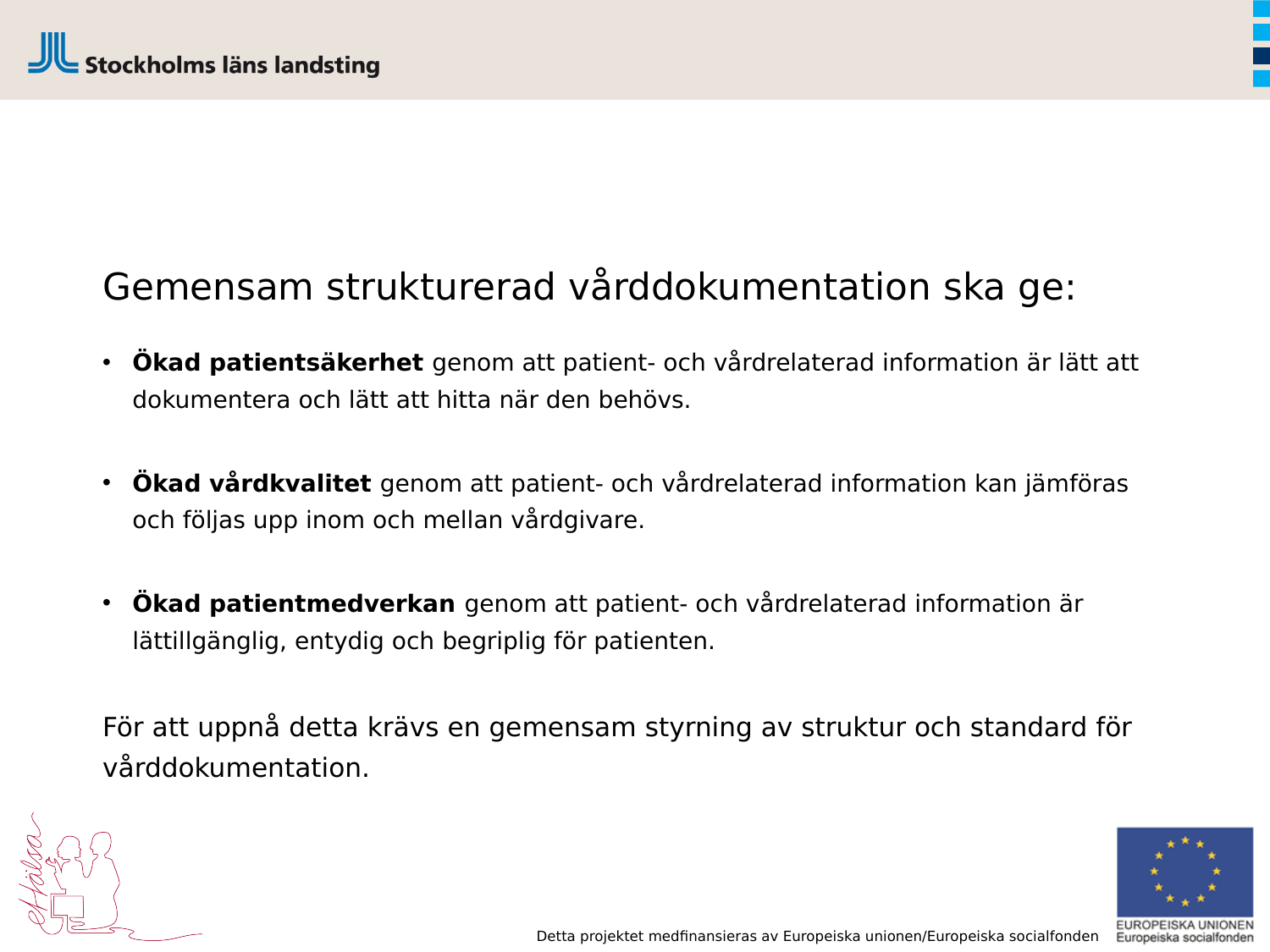

Gemensam strukturerad vårddokumentation ska ge:
Ökad patientsäkerhet genom att patient- och vårdrelaterad information är lätt att dokumentera och lätt att hitta när den behövs.
Ökad vårdkvalitet genom att patient- och vårdrelaterad information kan jämföras och följas upp inom och mellan vårdgivare.
Ökad patientmedverkan genom att patient- och vårdrelaterad information är lättillgänglig, entydig och begriplig för patienten.
För att uppnå detta krävs en gemensam styrning av struktur och standard för vårddokumentation.